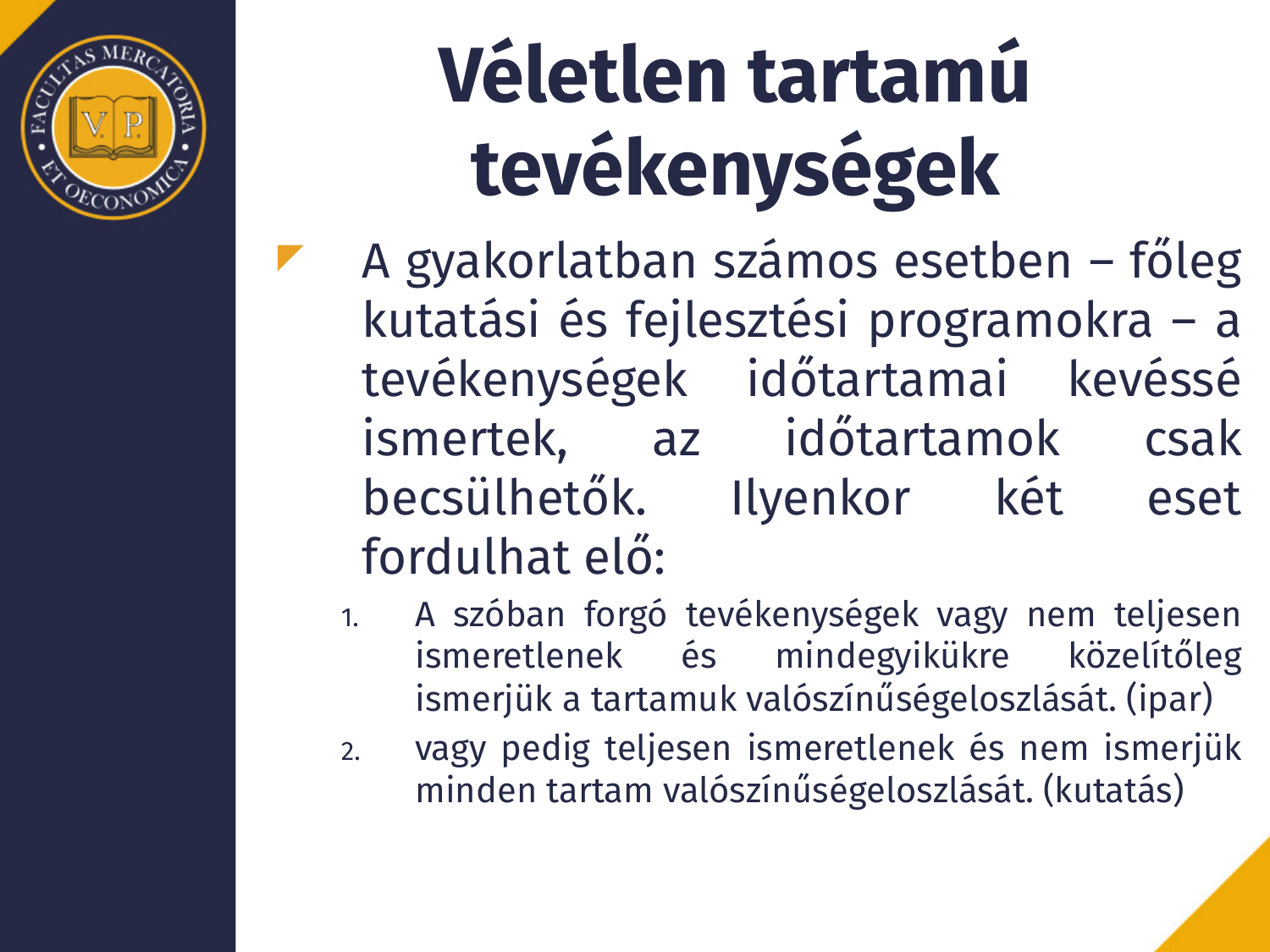

# Véletlen tartamú tevékenységek
A gyakorlatban számos esetben – főleg kutatási és fejlesztési programokra – a tevékenységek időtartamai kevéssé ismertek, az időtartamok csak becsülhetők. Ilyenkor két eset fordulhat elő:
A szóban forgó tevékenységek vagy nem teljesen ismeretlenek és mindegyikükre közelítőleg ismerjük a tartamuk valószínűségeloszlását. (ipar)
vagy pedig teljesen ismeretlenek és nem ismerjük minden tartam valószínűségeloszlását. (kutatás)